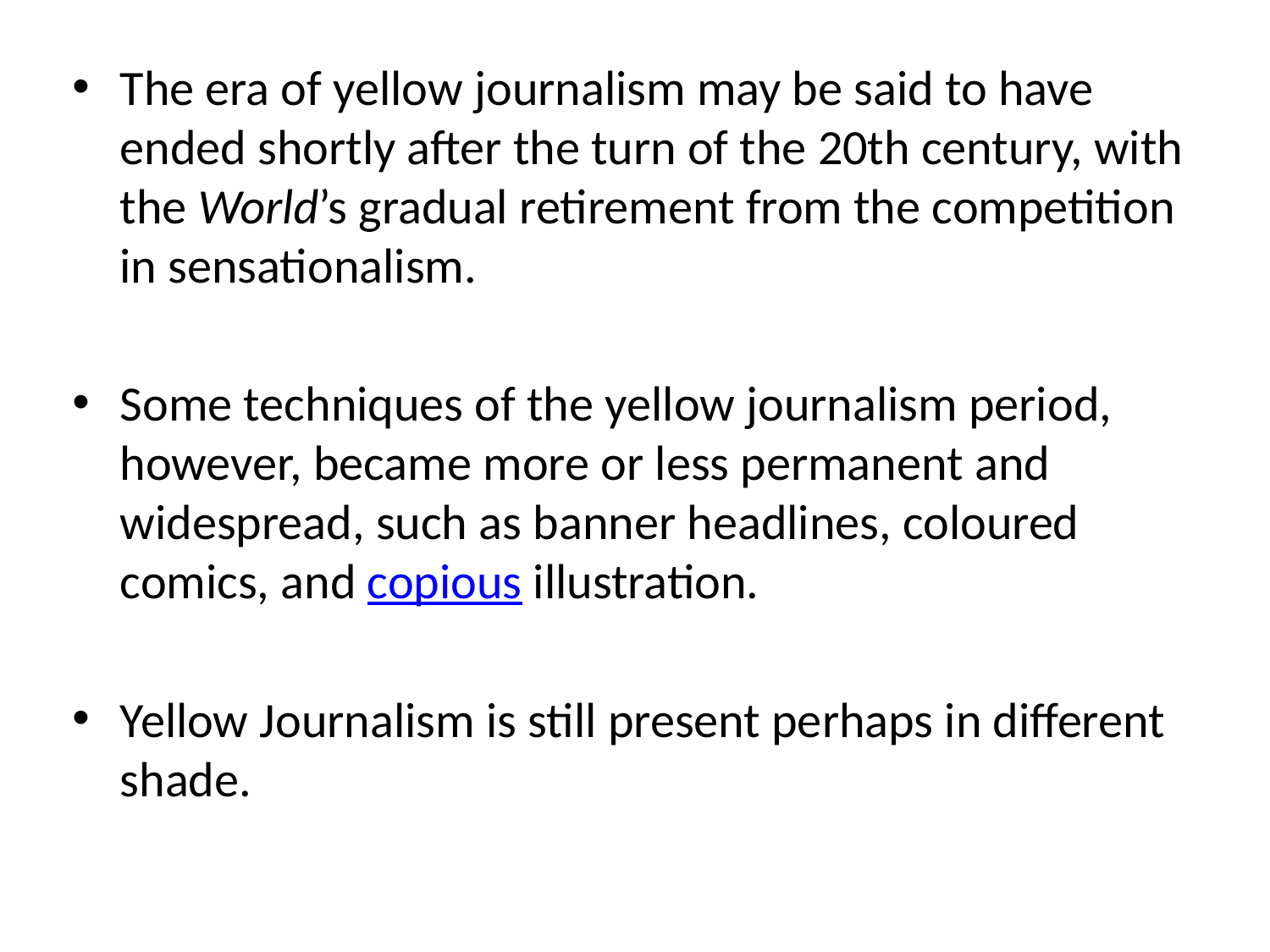

The era of yellow journalism may be said to have ended shortly after the turn of the 20th century, with the World’s gradual retirement from the competition in sensationalism.

Some techniques of the yellow journalism period, however, became more or less permanent and widespread, such as banner headlines, coloured comics, and copious illustration.

Yellow Journalism is still present perhaps in different shade.